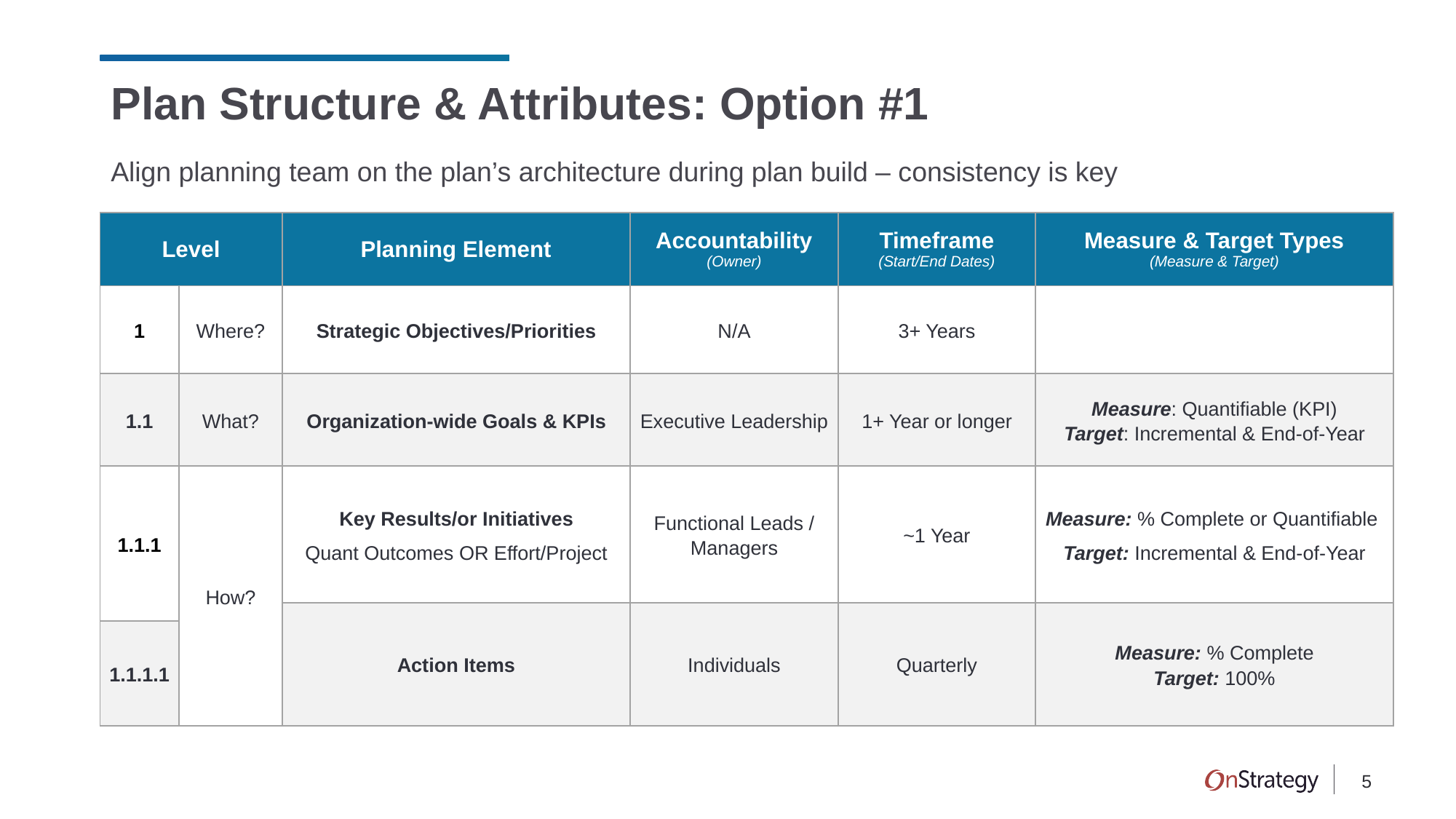

# Plan Structure & Attributes: Option #1
Align planning team on the plan’s architecture during plan build – consistency is key
| Level |  | Planning Element | Accountability (Owner) | Timeframe (Start/End Dates) | Measure & Target Types (Measure & Target) |
| --- | --- | --- | --- | --- | --- |
| 1 | Where? | Strategic Objectives/Priorities | N/A | 3+ Years |  |
| 1.1 | What? | Organization-wide Goals & KPIs | Executive Leadership | 1+ Year or longer | Measure: Quantifiable (KPI) Target: Incremental & End-of-Year |
| 1.1.1 | How? | Key Results/or Initiatives Quant Outcomes OR Effort/Project | Functional Leads / Managers | ~1 Year | Measure: % Complete or Quantifiable Target: Incremental & End-of-Year |
|  |  | Action Items | Individuals | Quarterly | Measure: % Complete Target: 100% |
| 1.1.1.1 |  | Milestones or Action Items | Individuals | Quarterly | Measure: % Complete Target: 100% |
5